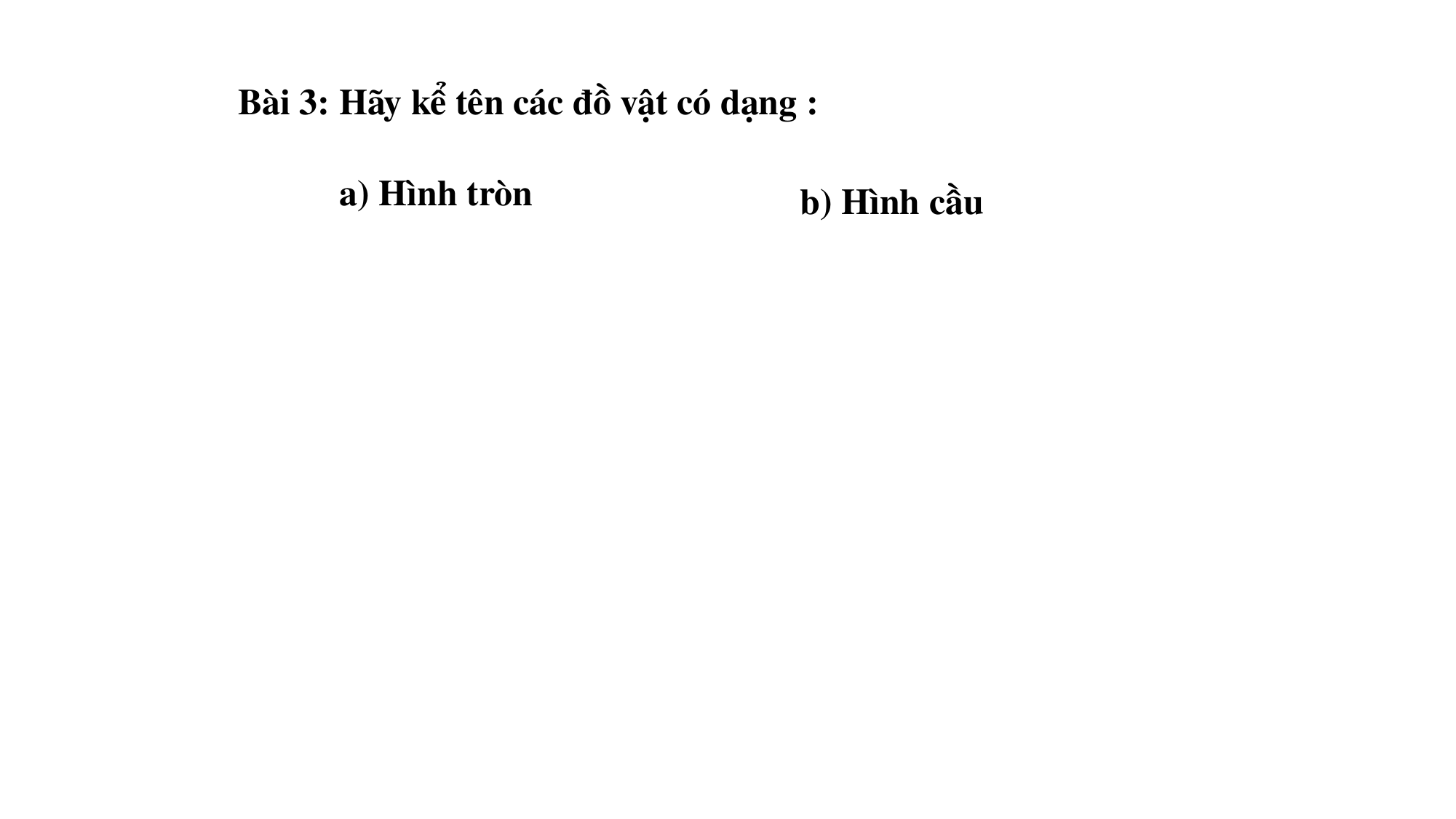

Bài 3: Hãy kể tên các đồ vật có dạng :
a) Hình tròn
b) Hình cầu